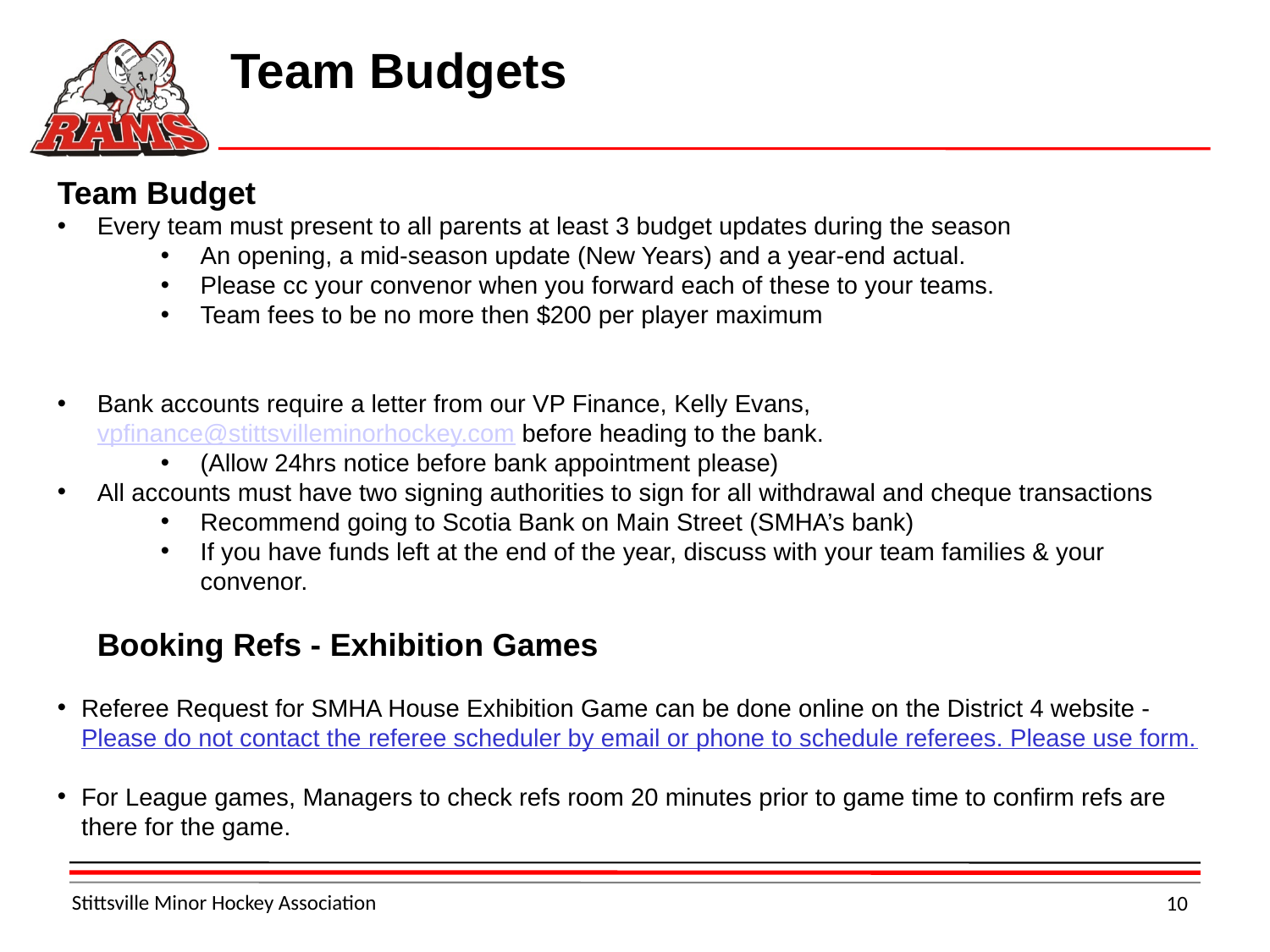

Team Budgets
Team Budget
Every team must present to all parents at least 3 budget updates during the season
An opening, a mid-season update (New Years) and a year-end actual.
Please cc your convenor when you forward each of these to your teams.
Team fees to be no more then $200 per player maximum

Bank accounts require a letter from our VP Finance, Kelly Evans, vpfinance@stittsvilleminorhockey.com before heading to the bank.
(Allow 24hrs notice before bank appointment please)
All accounts must have two signing authorities to sign for all withdrawal and cheque transactions
Recommend going to Scotia Bank on Main Street (SMHA’s bank)
If you have funds left at the end of the year, discuss with your team families & your convenor.
Booking Refs - Exhibition Games

Referee Request for SMHA House Exhibition Game can be done online on the District 4 website -Please do not contact the referee scheduler by email or phone to schedule referees. Please use form.

For League games, Managers to check refs room 20 minutes prior to game time to confirm refs are there for the game.